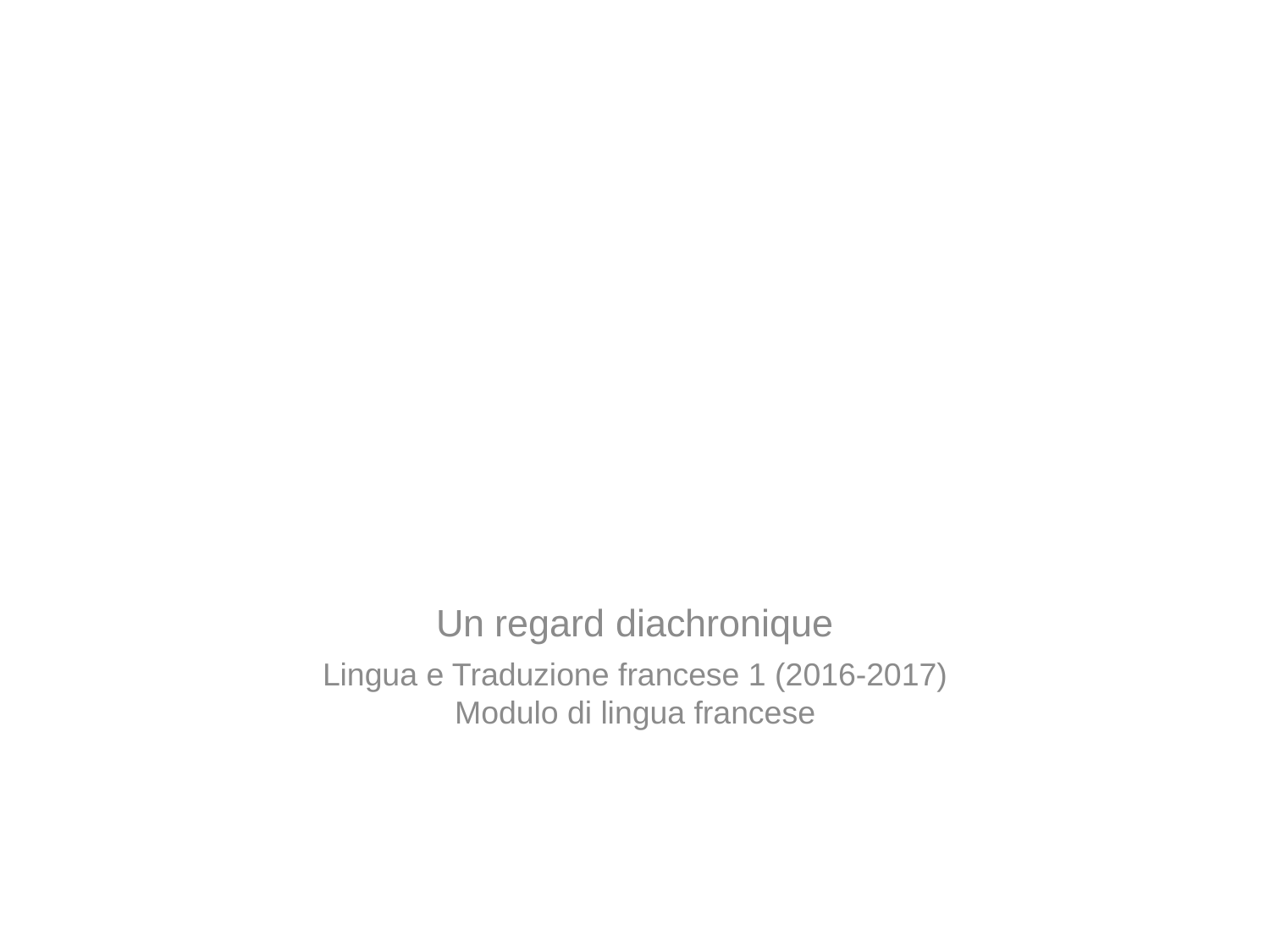

#

Un regard diachronique
Lingua e Traduzione francese 1 (2016-2017)
Modulo di lingua francese